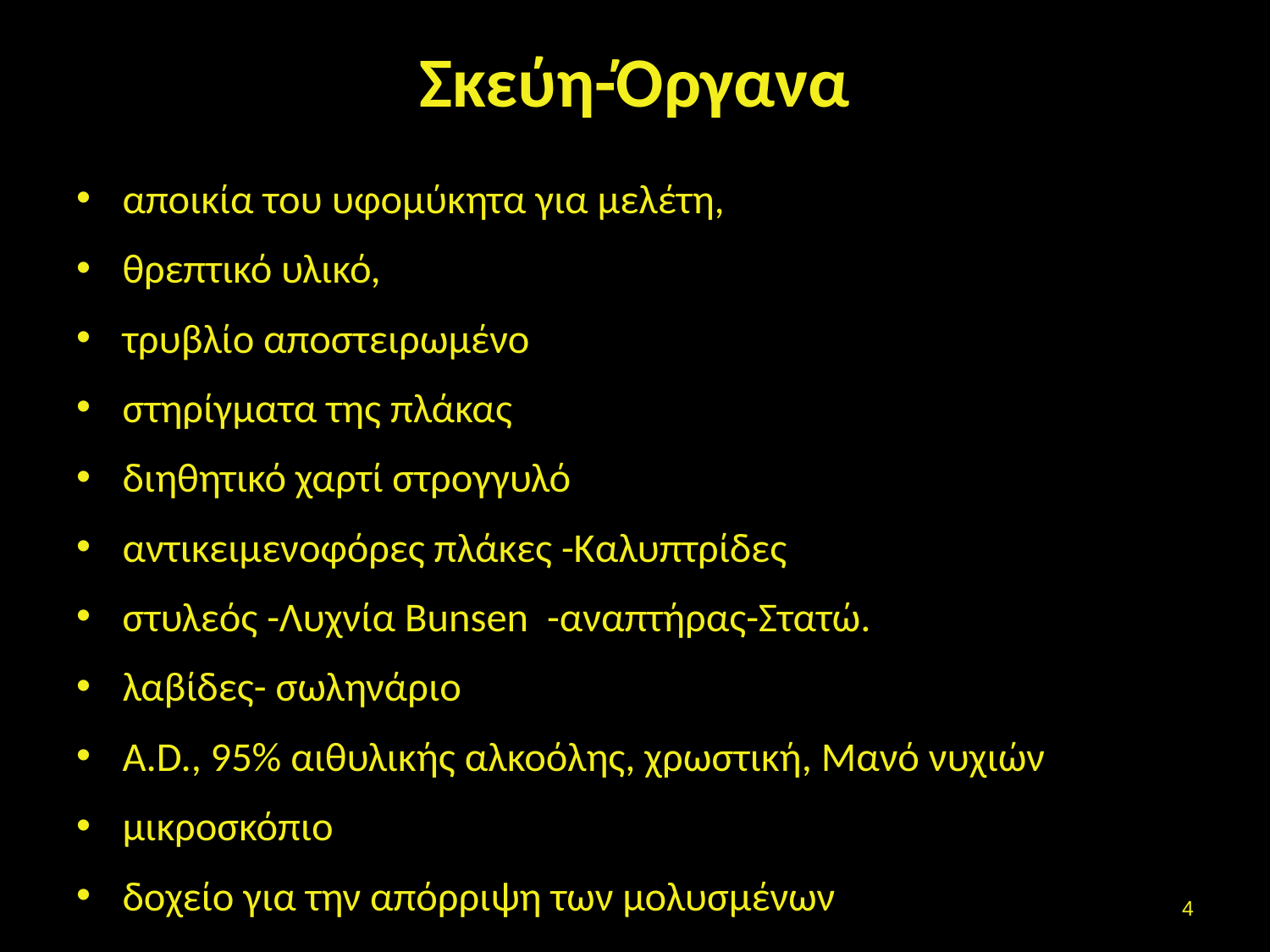

# Σκεύη-Όργανα
αποικία του υφομύκητα για μελέτη,
θρεπτικό υλικό,
τρυβλίο αποστειρωμένο
στηρίγματα της πλάκας
διηθητικό χαρτί στρογγυλό
αντικειμενοφόρες πλάκες -Καλυπτρίδες
στυλεός -Λυχνία Bunsen  -αναπτήρας-Στατώ.
λαβίδες- σωληνάριο
A.D., 95% αιθυλικής αλκοόλης, χρωστική, Μανό νυχιών
μικροσκόπιο
δοχείο για την απόρριψη των μολυσμένων

4